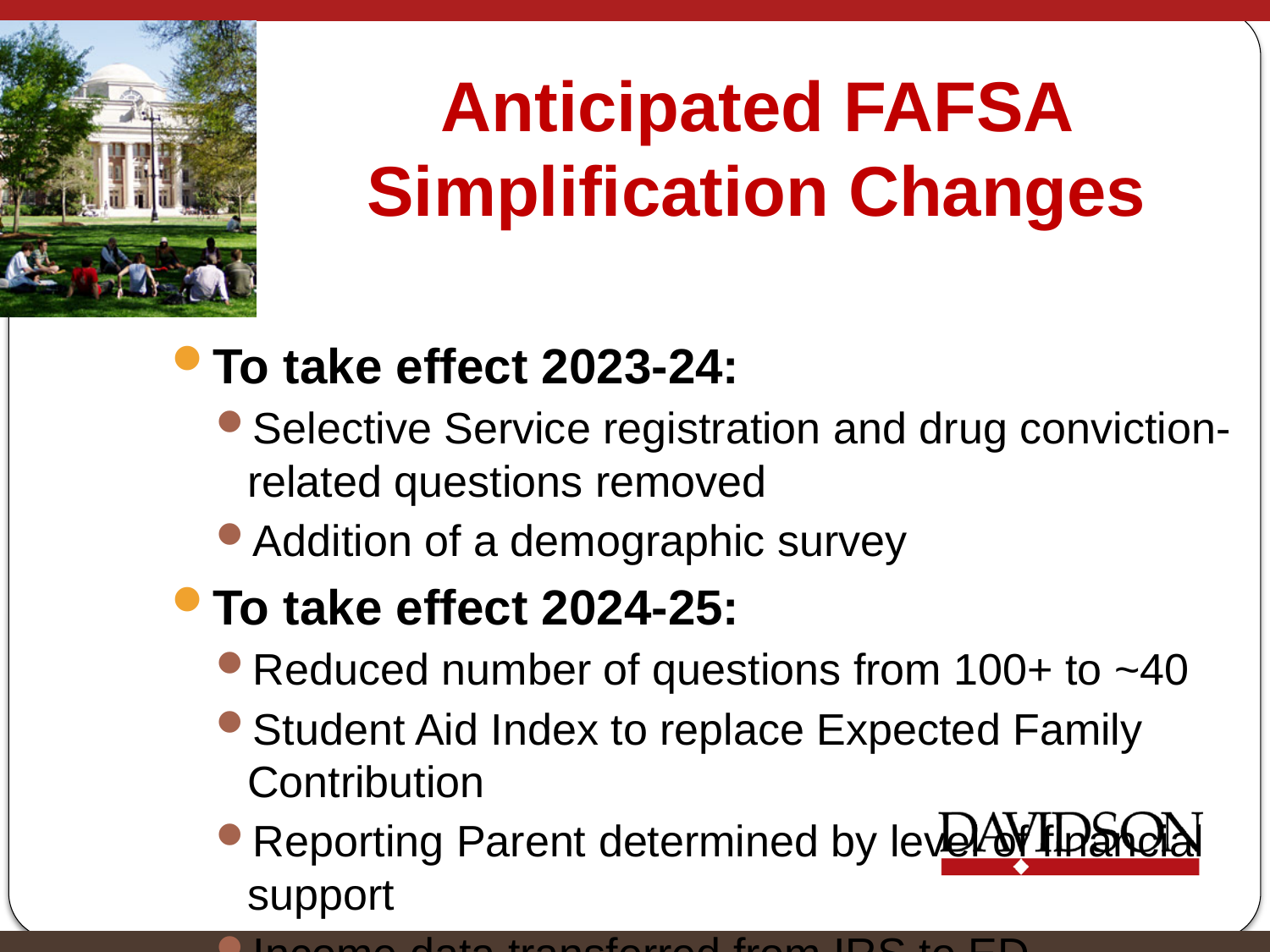

# Anticipated FAFSA Simplification Changes
To take effect 2023-24:
Selective Service registration and drug conviction-related questions removed
Addition of a demographic survey
To take effect 2024-25:
Reduced number of questions from 100+ to ~40
Student Aid Index to replace Expected Family Contribution
Reporting Parent determined by level of financial support
Income data transferred from IRS to ED